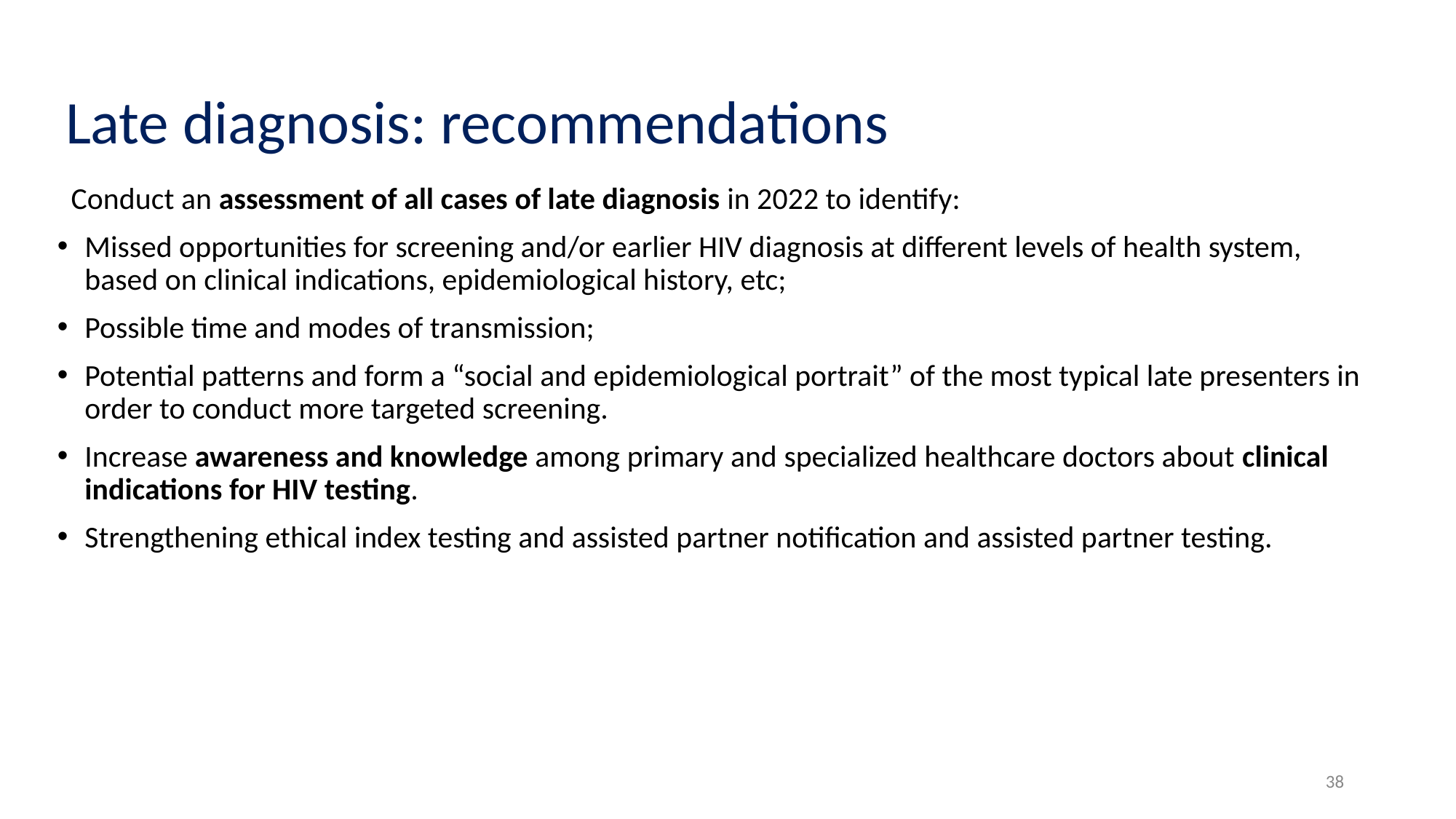

# Late diagnosis: recommendations
Conduct an assessment of all cases of late diagnosis in 2022 to identify:
Missed opportunities for screening and/or earlier HIV diagnosis at different levels of health system, based on clinical indications, epidemiological history, etc;
Possible time and modes of transmission;
Potential patterns and form a “social and epidemiological portrait” of the most typical late presenters in order to conduct more targeted screening.
Increase awareness and knowledge among primary and specialized healthcare doctors about clinical indications for HIV testing.
Strengthening ethical index testing and assisted partner notification and assisted partner testing.
38